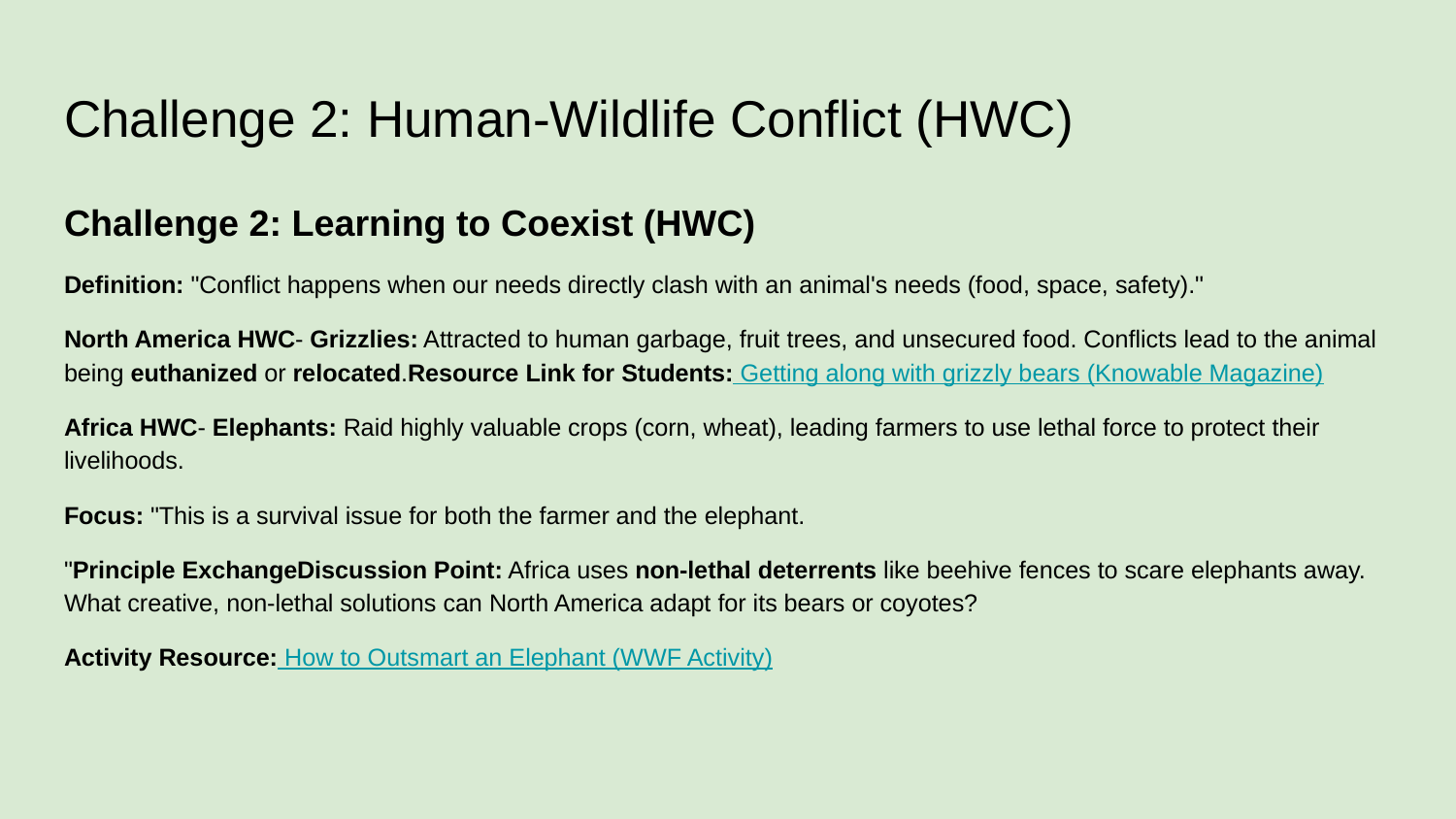

# Challenge 2: Human-Wildlife Conflict (HWC)
Challenge 2: Learning to Coexist (HWC)
Definition: "Conflict happens when our needs directly clash with an animal's needs (food, space, safety)."
North America HWC- Grizzlies: Attracted to human garbage, fruit trees, and unsecured food. Conflicts lead to the animal being euthanized or relocated.Resource Link for Students: Getting along with grizzly bears (Knowable Magazine)
Africa HWC- Elephants: Raid highly valuable crops (corn, wheat), leading farmers to use lethal force to protect their livelihoods.
Focus: "This is a survival issue for both the farmer and the elephant.
"Principle ExchangeDiscussion Point: Africa uses non-lethal deterrents like beehive fences to scare elephants away. What creative, non-lethal solutions can North America adapt for its bears or coyotes?
Activity Resource: How to Outsmart an Elephant (WWF Activity)